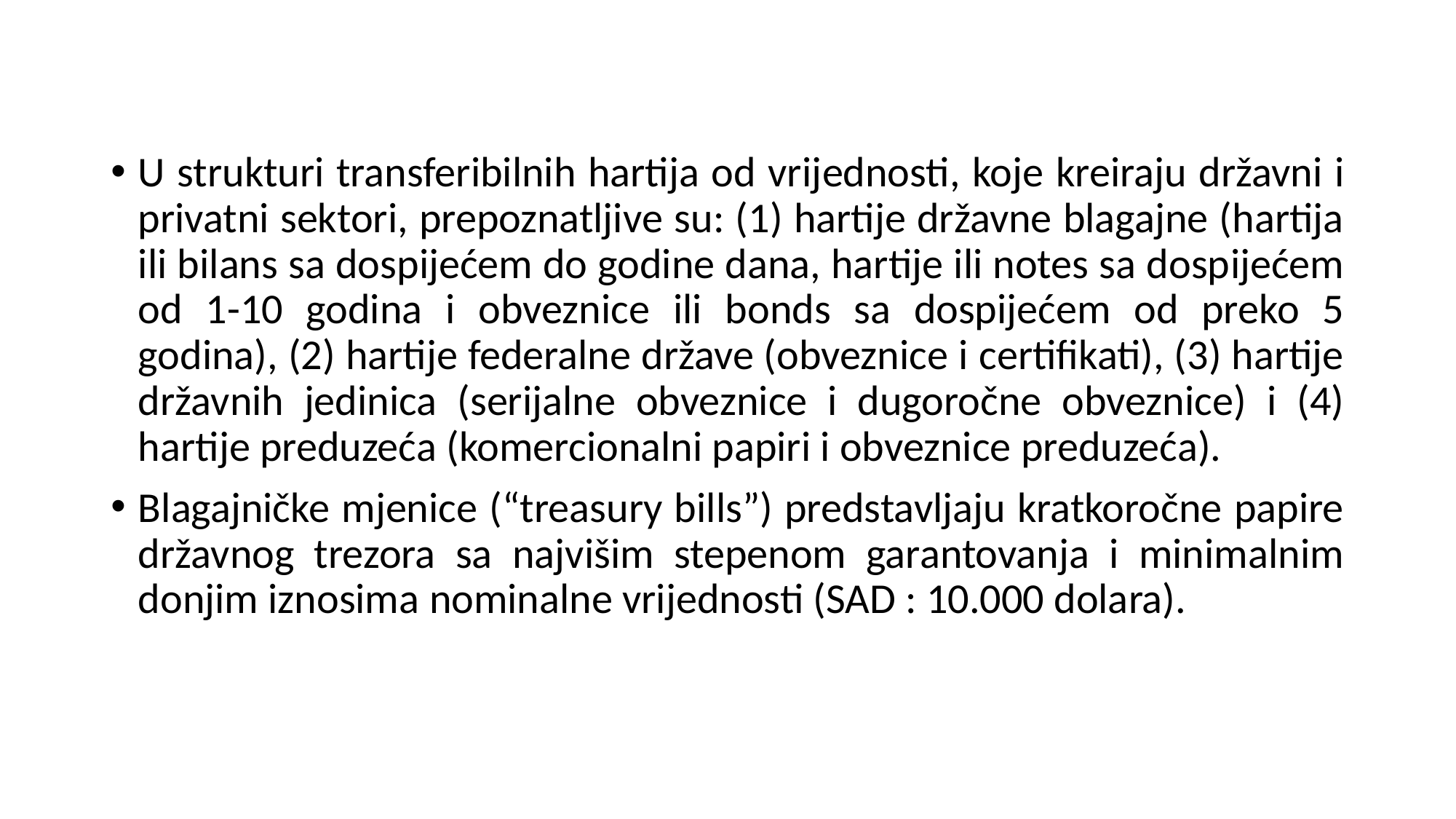

U strukturi transferibilnih hartija od vrijednosti, koje kreiraju državni i privatni sektori, prepoznatljive su: (1) hartije državne blagajne (hartija ili bilans sa dospijećem do godine dana, hartije ili notes sa dospijećem od 1-10 godina i obveznice ili bonds sa dospijećem od preko 5 godina), (2) hartije federalne države (obveznice i certifikati), (3) hartije državnih jedinica (serijalne obveznice i dugoročne obveznice) i (4) hartije preduzeća (komercionalni papiri i obveznice preduzeća).
Blagajničke mjenice (“treasury bills”) predstavljaju kratkoročne papire državnog trezora sa najvišim stepenom garantovanja i minimalnim donjim iznosima nominalne vrijednosti (SAD : 10.000 dolara).